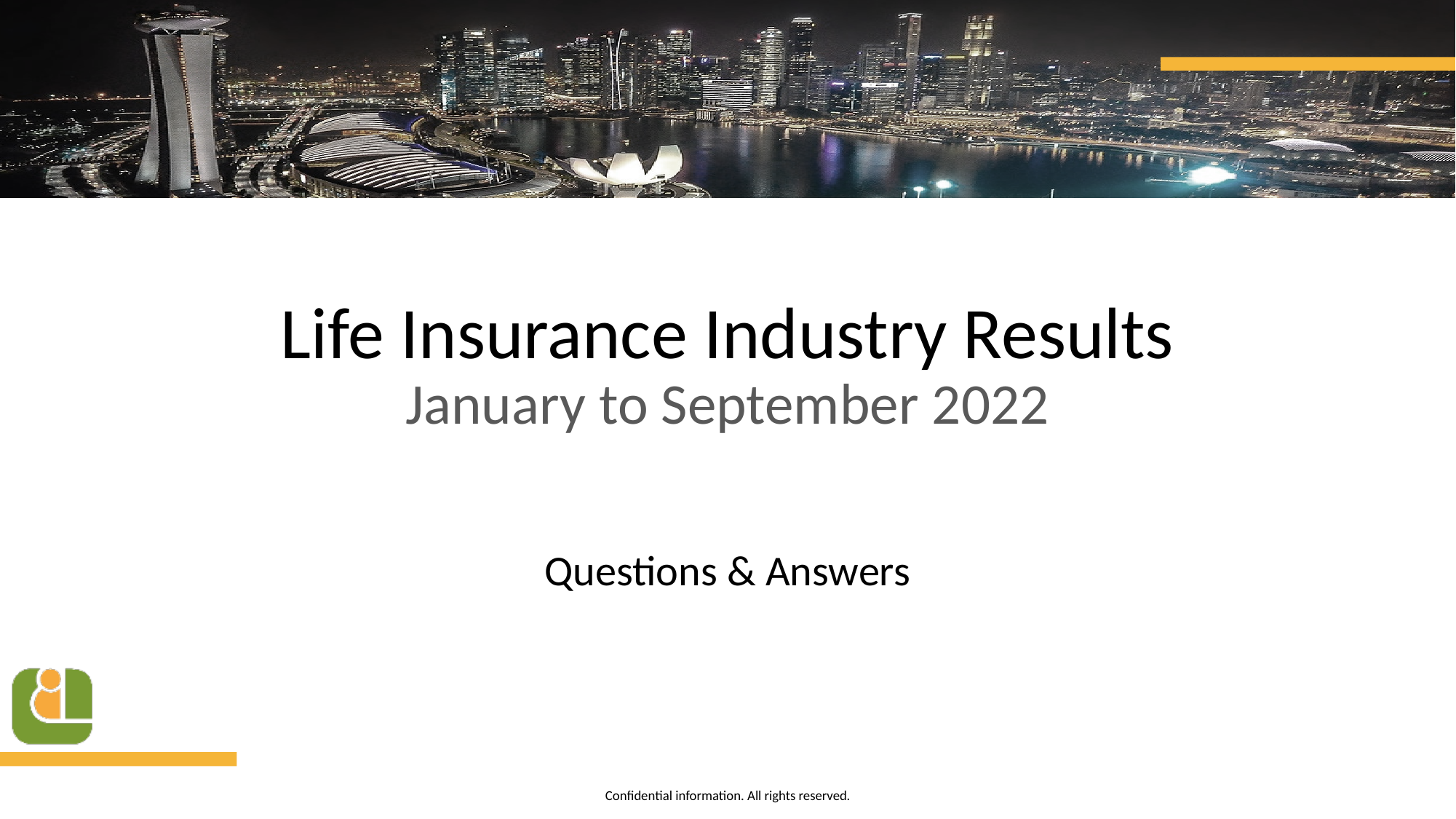

# Life Insurance Industry Results January to September 2022
Questions & Answers